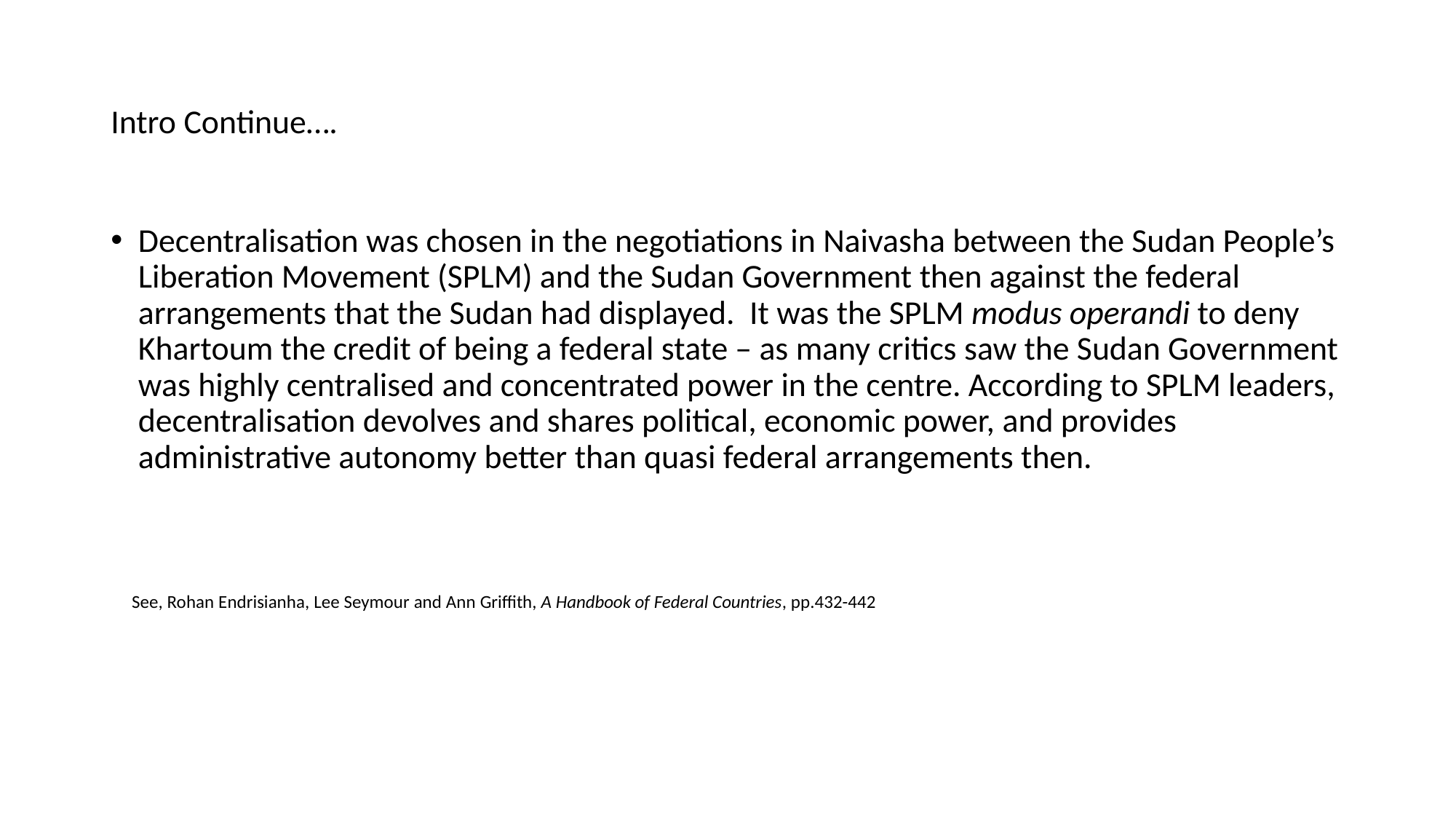

# Intro Continue….
Decentralisation was chosen in the negotiations in Naivasha between the Sudan People’s Liberation Movement (SPLM) and the Sudan Government then against the federal arrangements that the Sudan had displayed.  It was the SPLM modus operandi to deny Khartoum the credit of being a federal state – as many critics saw the Sudan Government was highly centralised and concentrated power in the centre. According to SPLM leaders, decentralisation devolves and shares political, economic power, and provides administrative autonomy better than quasi federal arrangements then.

     See, Rohan Endrisianha, Lee Seymour and Ann Griffith, A Handbook of Federal Countries, pp.432-442